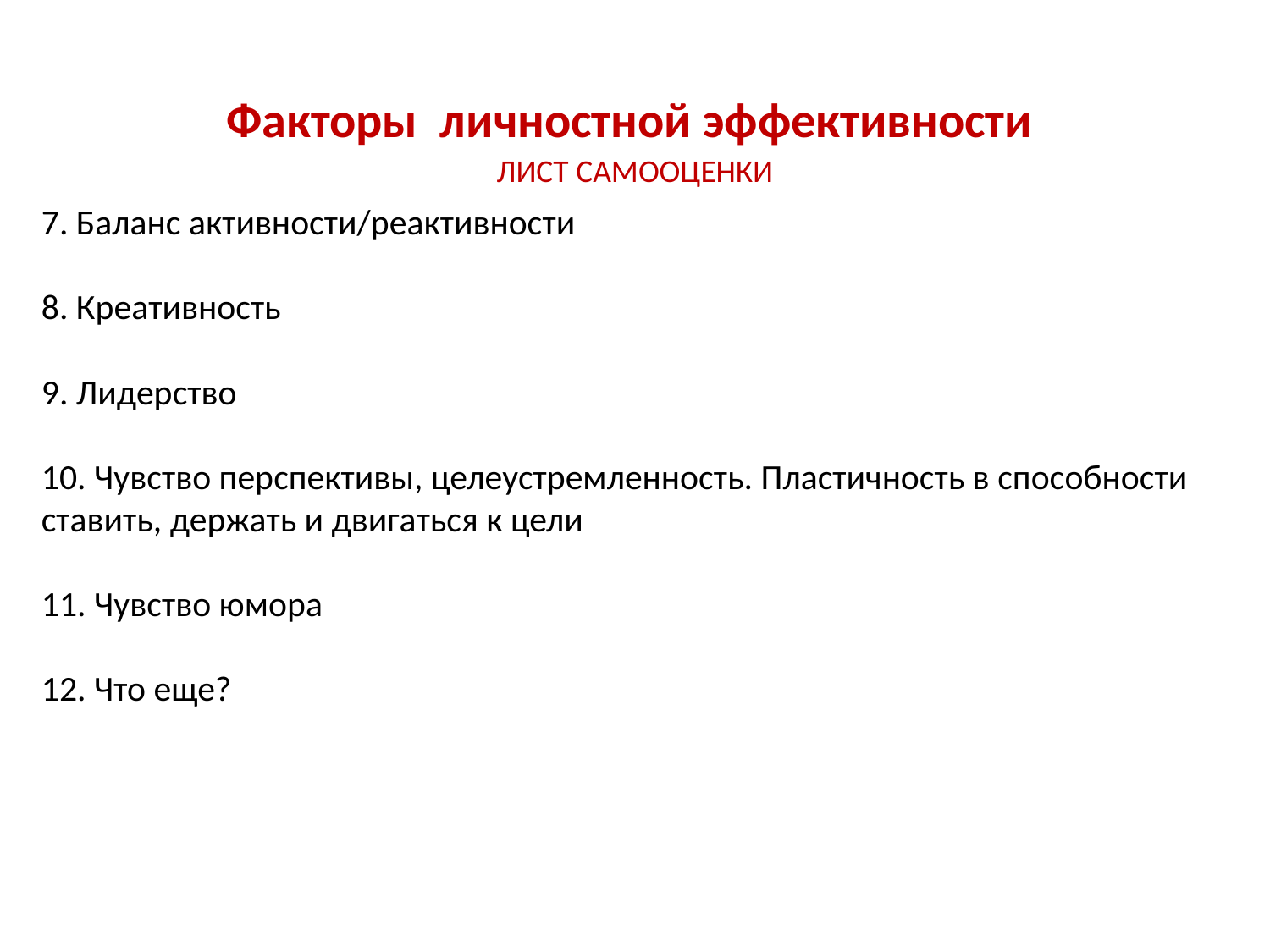

# Факторы  личностной эффективности
ЛИСТ САМООЦЕНКИ
7. Баланс активности/реактивности

8. Креативность

9. Лидерство

10. Чувство перспективы, целеустремленность. Пластичность в способности ставить, держать и двигаться к цели

11. Чувство юмора

12. Что еще?